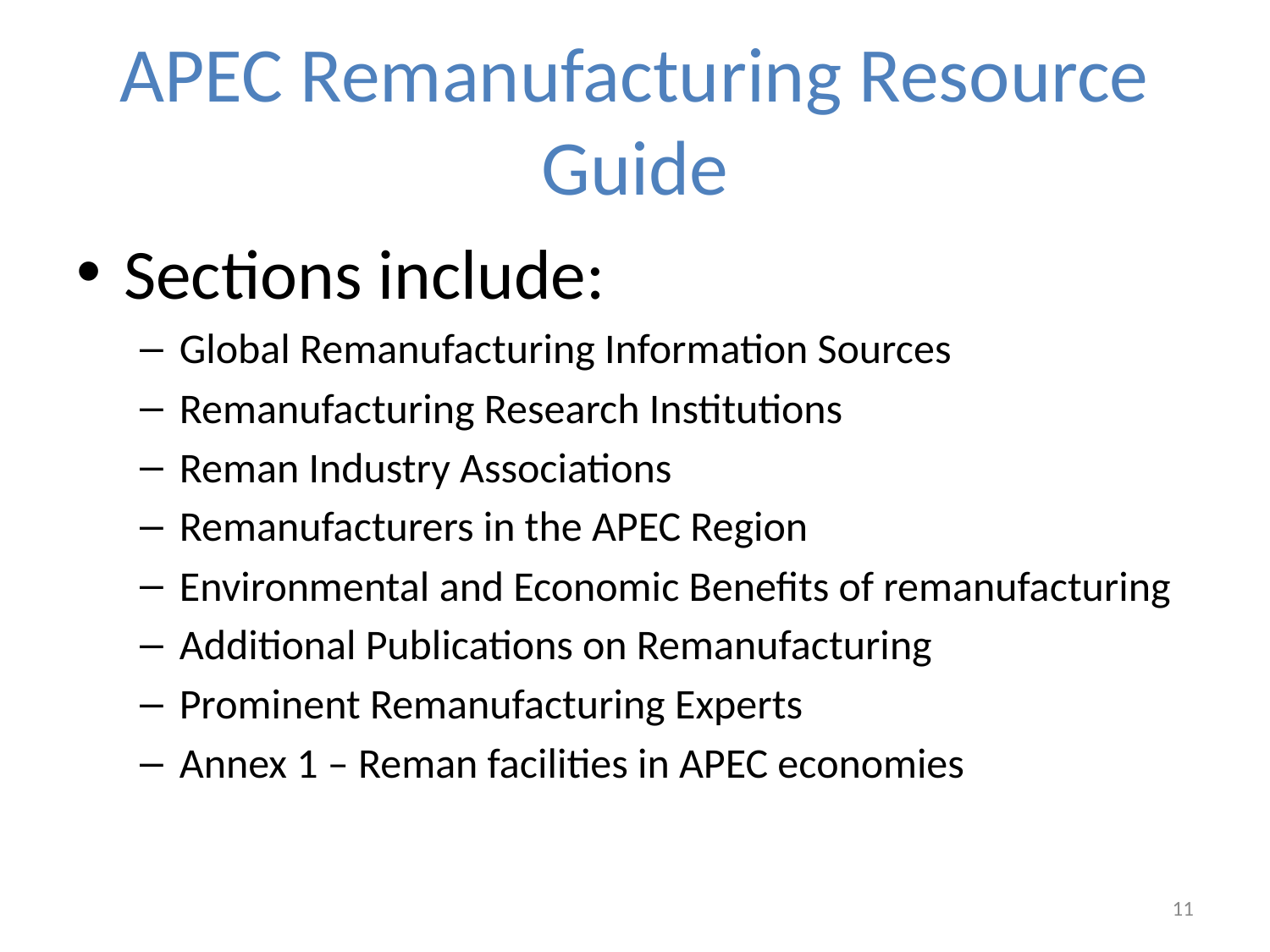

# APEC Remanufacturing Resource Guide
Sections include:
Global Remanufacturing Information Sources
Remanufacturing Research Institutions
Reman Industry Associations
Remanufacturers in the APEC Region
Environmental and Economic Benefits of remanufacturing
Additional Publications on Remanufacturing
Prominent Remanufacturing Experts
Annex 1 – Reman facilities in APEC economies

11